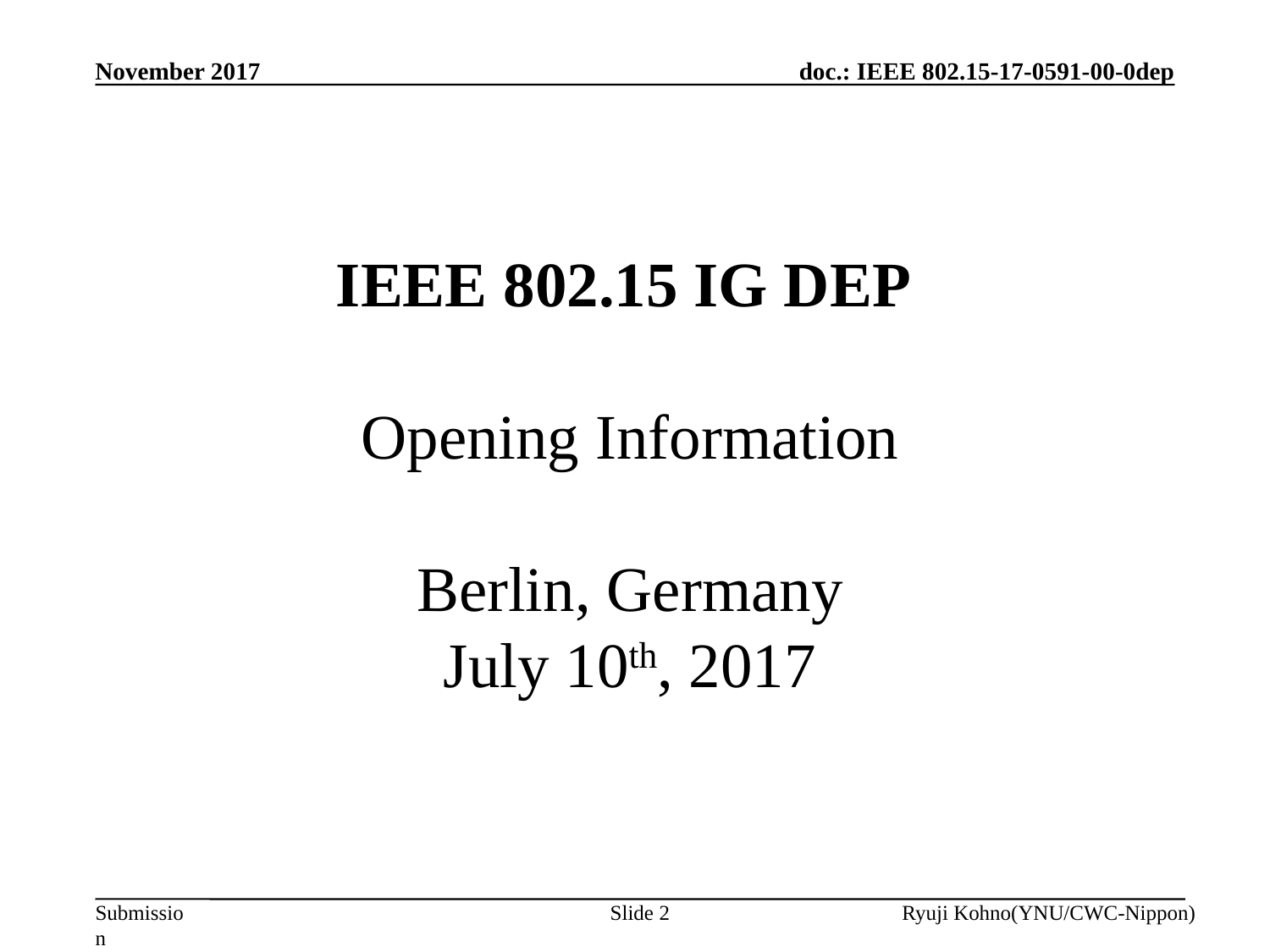

November 2017
# IEEE 802.15 IG DEP Opening Information Berlin, Germany July 10th, 2017
Slide 2
Ryuji Kohno(YNU/CWC-Nippon)